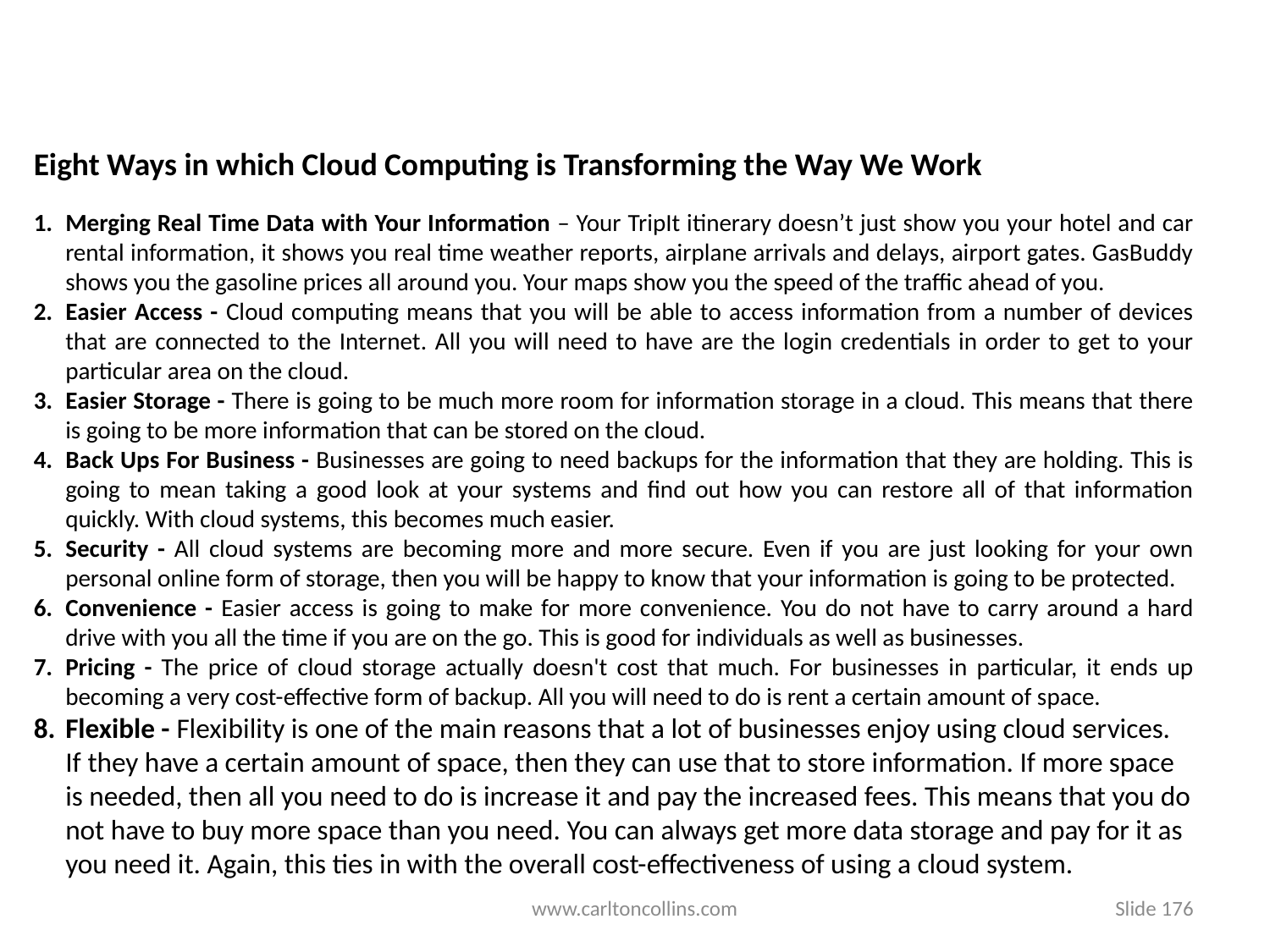

Eight Ways in which Cloud Computing is Transforming the Way We Work

Merging Real Time Data with Your Information – Your TripIt itinerary doesn’t just show you your hotel and car rental information, it shows you real time weather reports, airplane arrivals and delays, airport gates. GasBuddy shows you the gasoline prices all around you. Your maps show you the speed of the traffic ahead of you.
Easier Access - Cloud computing means that you will be able to access information from a number of devices that are connected to the Internet. All you will need to have are the login credentials in order to get to your particular area on the cloud.
Easier Storage - There is going to be much more room for information storage in a cloud. This means that there is going to be more information that can be stored on the cloud.
Back Ups For Business - Businesses are going to need backups for the information that they are holding. This is going to mean taking a good look at your systems and find out how you can restore all of that information quickly. With cloud systems, this becomes much easier.
Security - All cloud systems are becoming more and more secure. Even if you are just looking for your own personal online form of storage, then you will be happy to know that your information is going to be protected.
Convenience - Easier access is going to make for more convenience. You do not have to carry around a hard drive with you all the time if you are on the go. This is good for individuals as well as businesses.
Pricing - The price of cloud storage actually doesn't cost that much. For businesses in particular, it ends up becoming a very cost-effective form of backup. All you will need to do is rent a certain amount of space.
Flexible - Flexibility is one of the main reasons that a lot of businesses enjoy using cloud services. If they have a certain amount of space, then they can use that to store information. If more space is needed, then all you need to do is increase it and pay the increased fees. This means that you do not have to buy more space than you need. You can always get more data storage and pay for it as you need it. Again, this ties in with the overall cost-effectiveness of using a cloud system.
www.carltoncollins.com
Slide 176